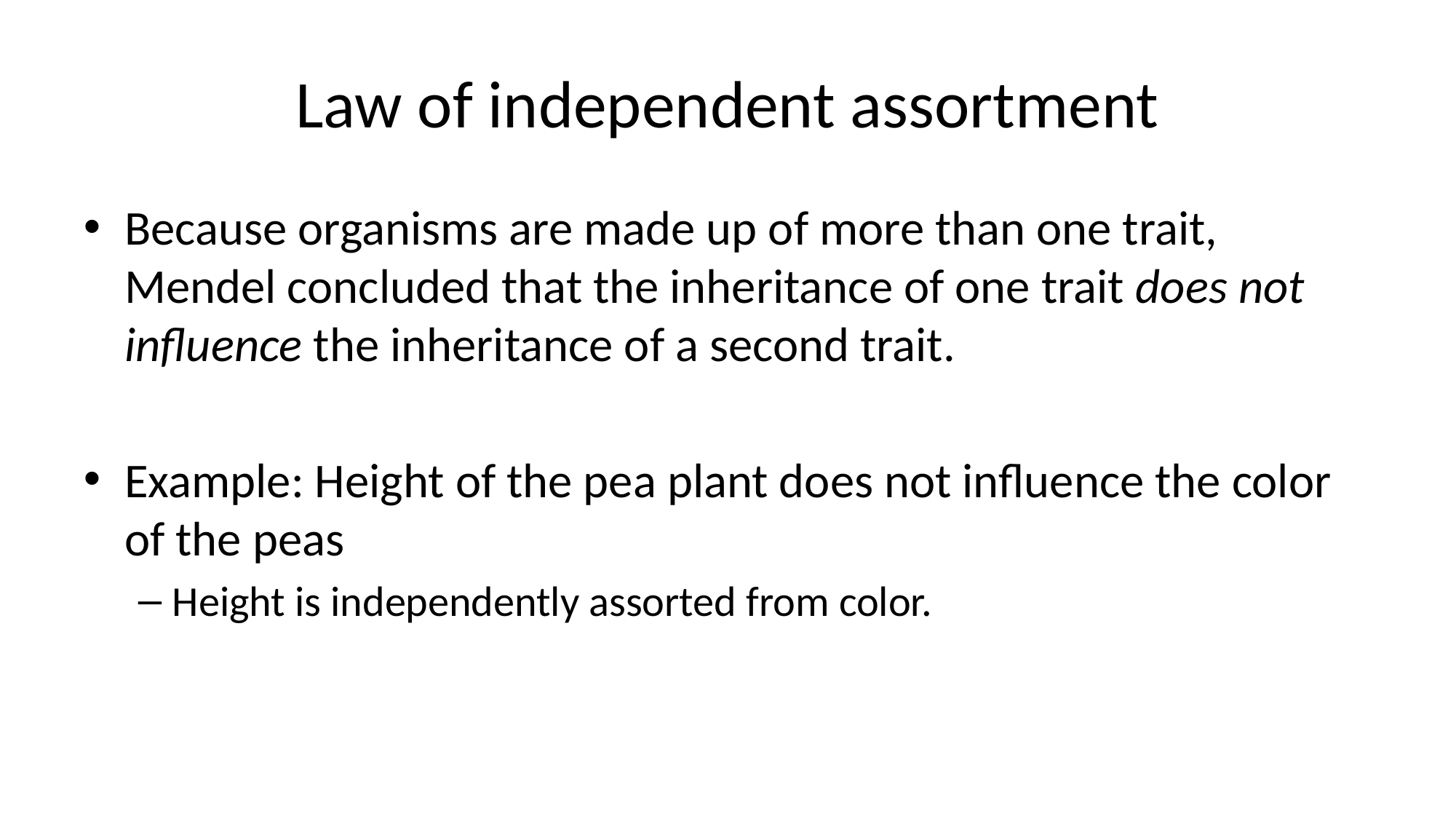

# Law of independent assortment
Because organisms are made up of more than one trait, Mendel concluded that the inheritance of one trait does not influence the inheritance of a second trait.

Example: Height of the pea plant does not influence the color of the peas
Height is independently assorted from color.